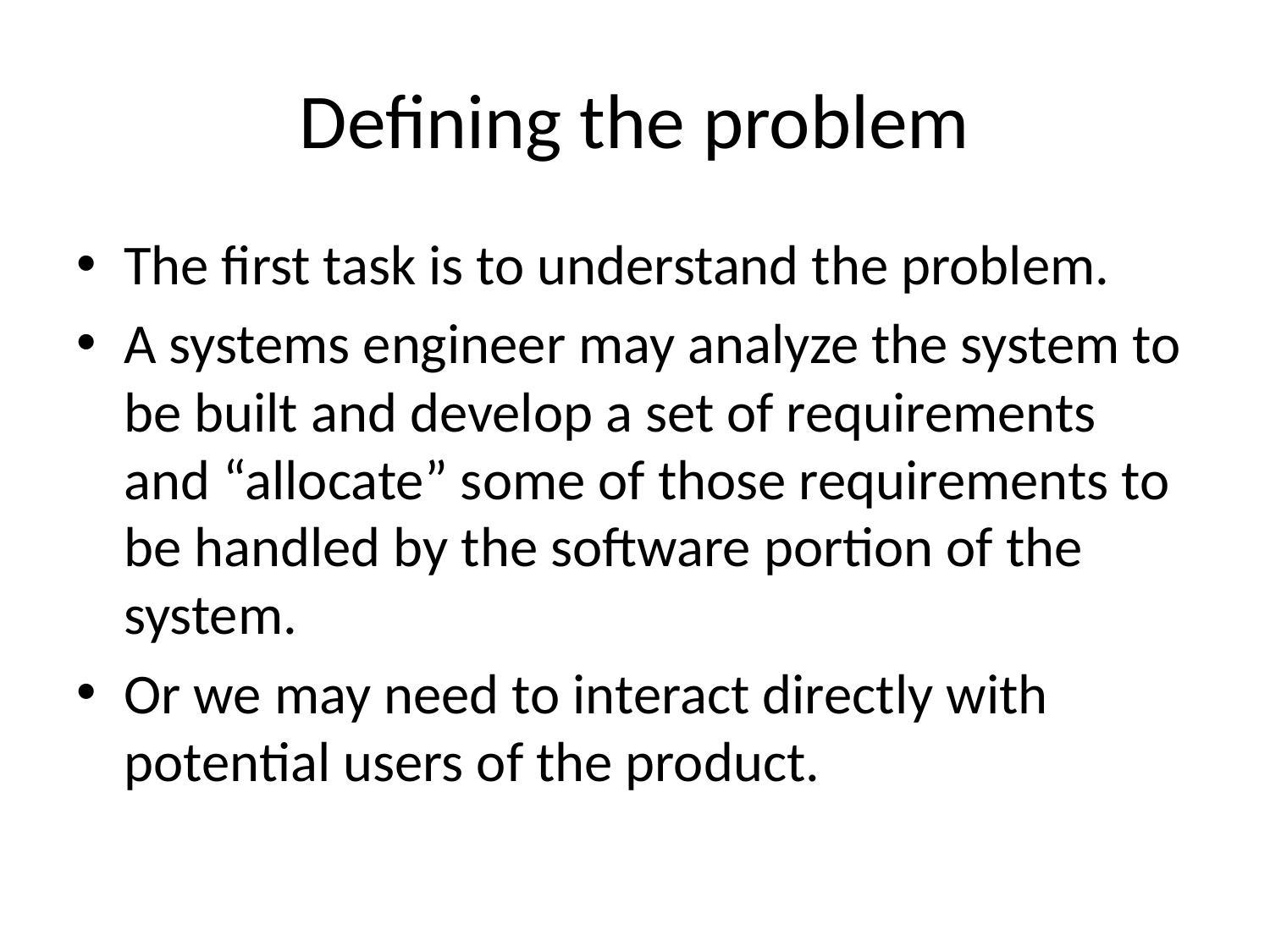

# Defining the problem
The first task is to understand the problem.
A systems engineer may analyze the system to be built and develop a set of requirements and “allocate” some of those requirements to be handled by the software portion of the system.
Or we may need to interact directly with potential users of the product.